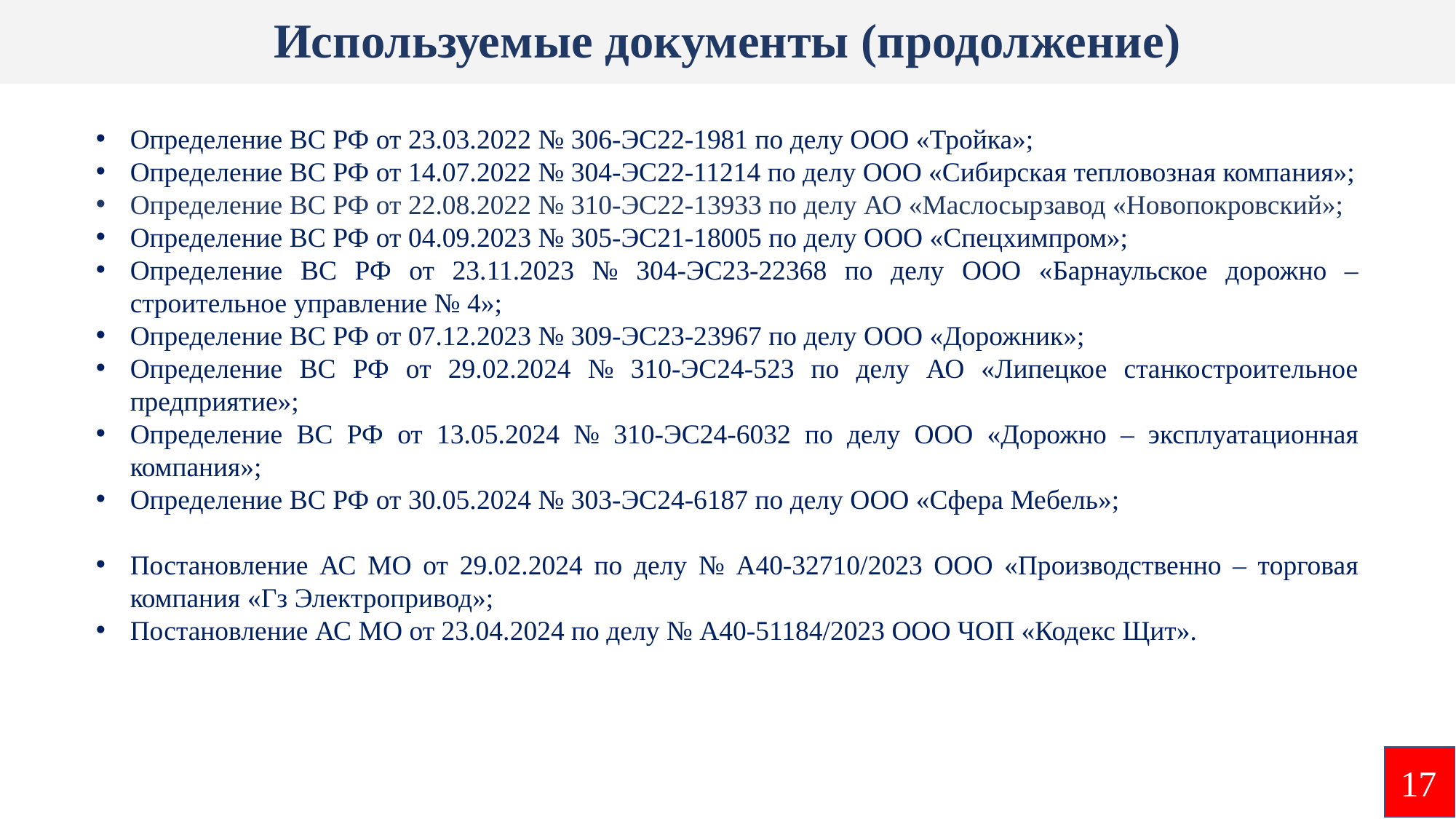

# Используемые документы (продолжение)

Определение ВС РФ от 23.03.2022 № 306-ЭС22-1981 по делу ООО «Тройка»;
Определение ВС РФ от 14.07.2022 № 304-ЭС22-11214 по делу ООО «Сибирская тепловозная компания»;
Определение ВС РФ от 22.08.2022 № 310-ЭС22-13933 по делу АО «Маслосырзавод «Новопокровский»;
Определение ВС РФ от 04.09.2023 № 305-ЭС21-18005 по делу ООО «Спецхимпром»;
Определение ВС РФ от 23.11.2023 № 304-ЭС23-22368 по делу ООО «Барнаульское дорожно – строительное управление № 4»;
Определение ВС РФ от 07.12.2023 № 309-ЭС23-23967 по делу ООО «Дорожник»;
Определение ВС РФ от 29.02.2024 № 310-ЭС24-523 по делу АО «Липецкое станкостроительное предприятие»;
Определение ВС РФ от 13.05.2024 № 310-ЭС24-6032 по делу ООО «Дорожно – эксплуатационная компания»;
Определение ВС РФ от 30.05.2024 № 303-ЭС24-6187 по делу ООО «Сфера Мебель»;

Постановление АС МО от 29.02.2024 по делу № А40-32710/2023 ООО «Производственно – торговая компания «Гз Электропривод»;
Постановление АС МО от 23.04.2024 по делу № А40-51184/2023 ООО ЧОП «Кодекс Щит».

17